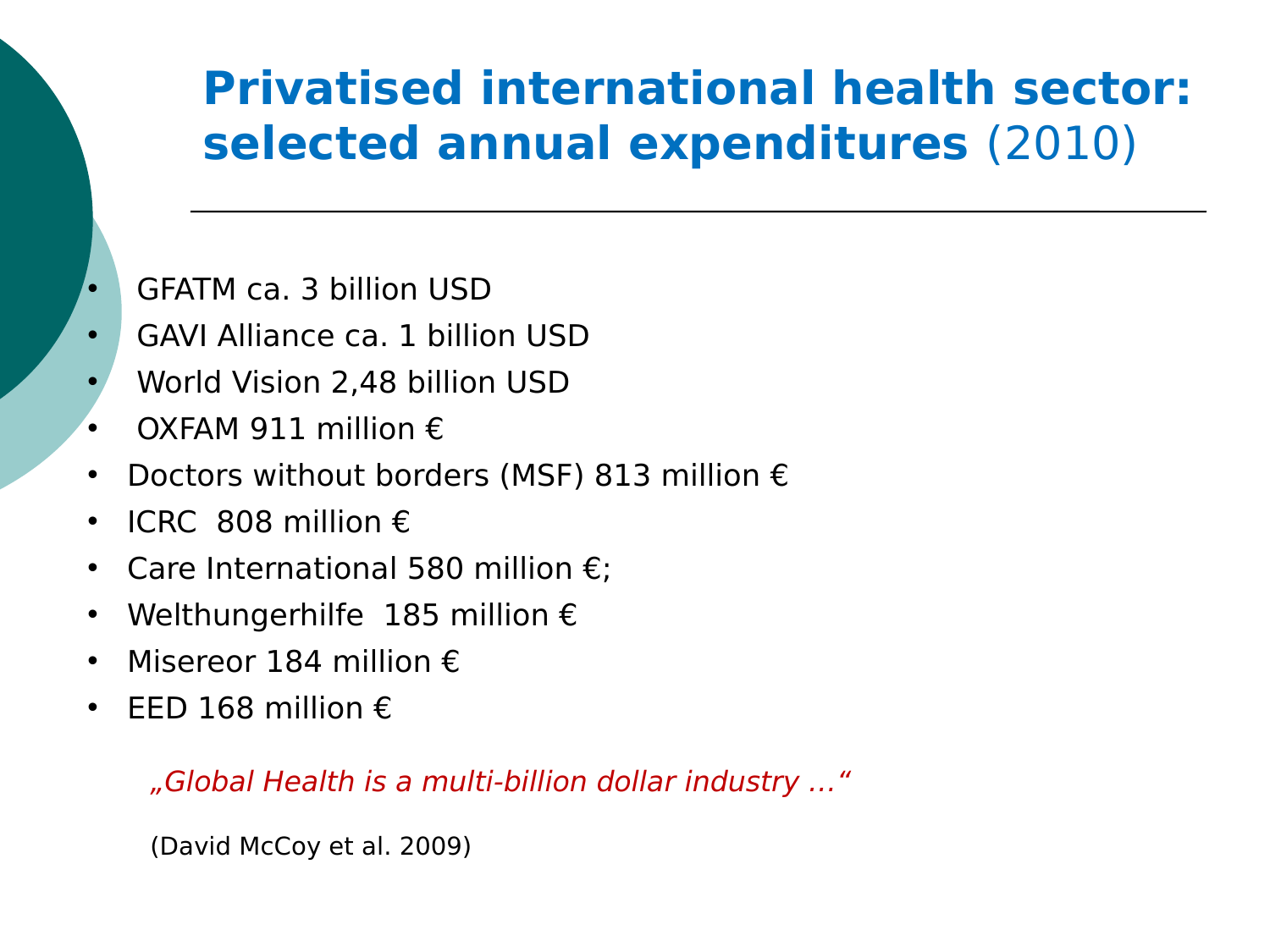

Privatised international health sector: selected annual expenditures (2010)
  GFATM ca. 3 billion USD
  GAVI Alliance ca. 1 billion USD
  World Vision 2,48 billion USD
  OXFAM 911 million €
 Doctors without borders (MSF) 813 million €
 ICRC  808 million €
 Care International 580 million €;
 Welthungerhilfe  185 million €
 Misereor 184 million €
 EED 168 million €

	„Global Health is a multi-billion dollar industry …“

	(David McCoy et al. 2009)